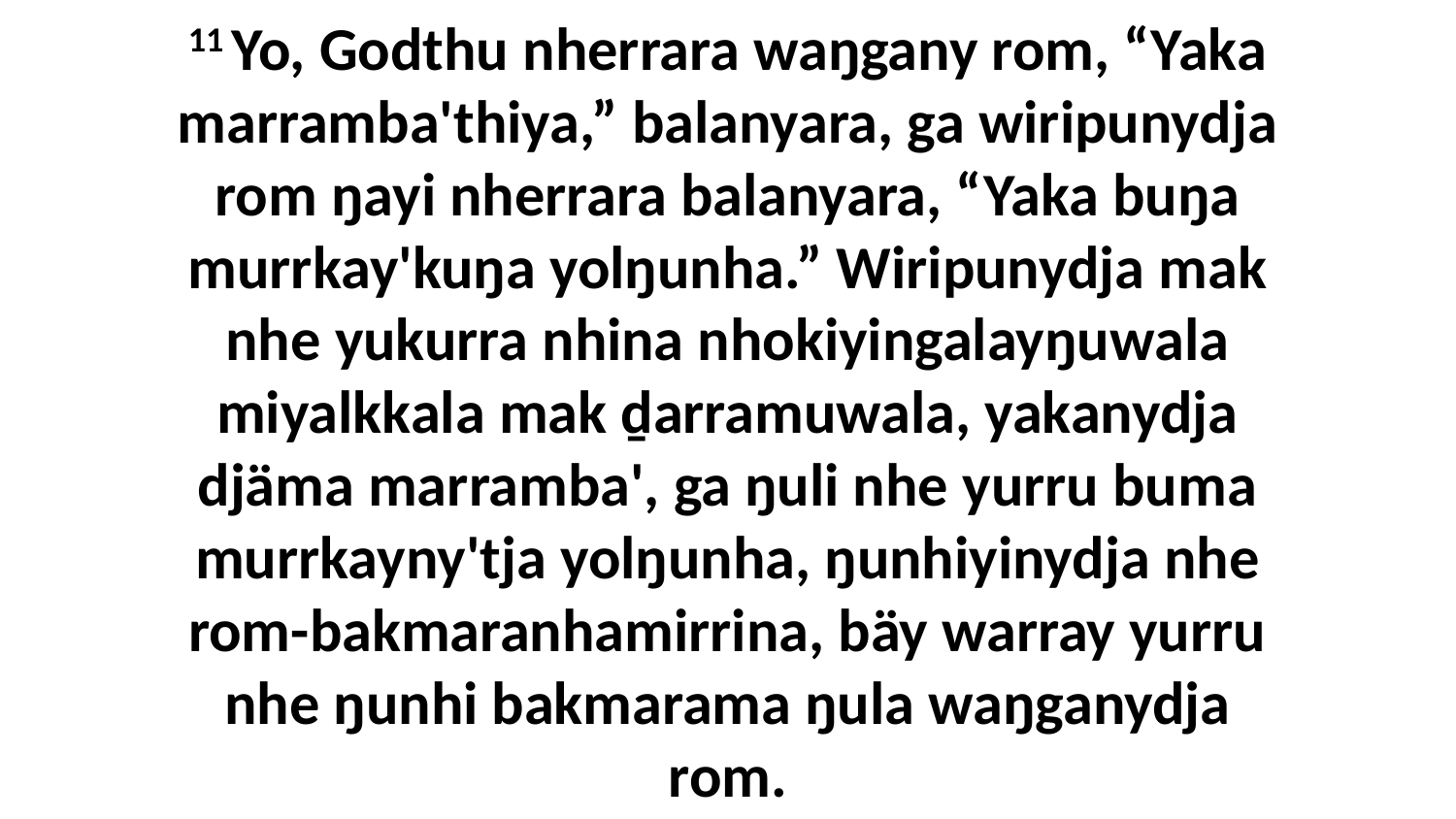

11 Yo, Godthu nherrara waŋgany rom, “Yaka marramba'thiya,” balanyara, ga wiripunydja rom ŋayi nherrara balanyara, “Yaka buŋa murrkay'kuŋa yolŋunha.” Wiripunydja mak nhe yukurra nhina nhokiyingalayŋuwala miyalkkala mak ḏarramuwala, yakanydja djäma marramba', ga ŋuli nhe yurru buma murrkayny'tja yolŋunha, ŋunhiyinydja nhe rom-bakmaranhamirrina, bäy warray yurru nhe ŋunhi bakmarama ŋula waŋganydja rom.